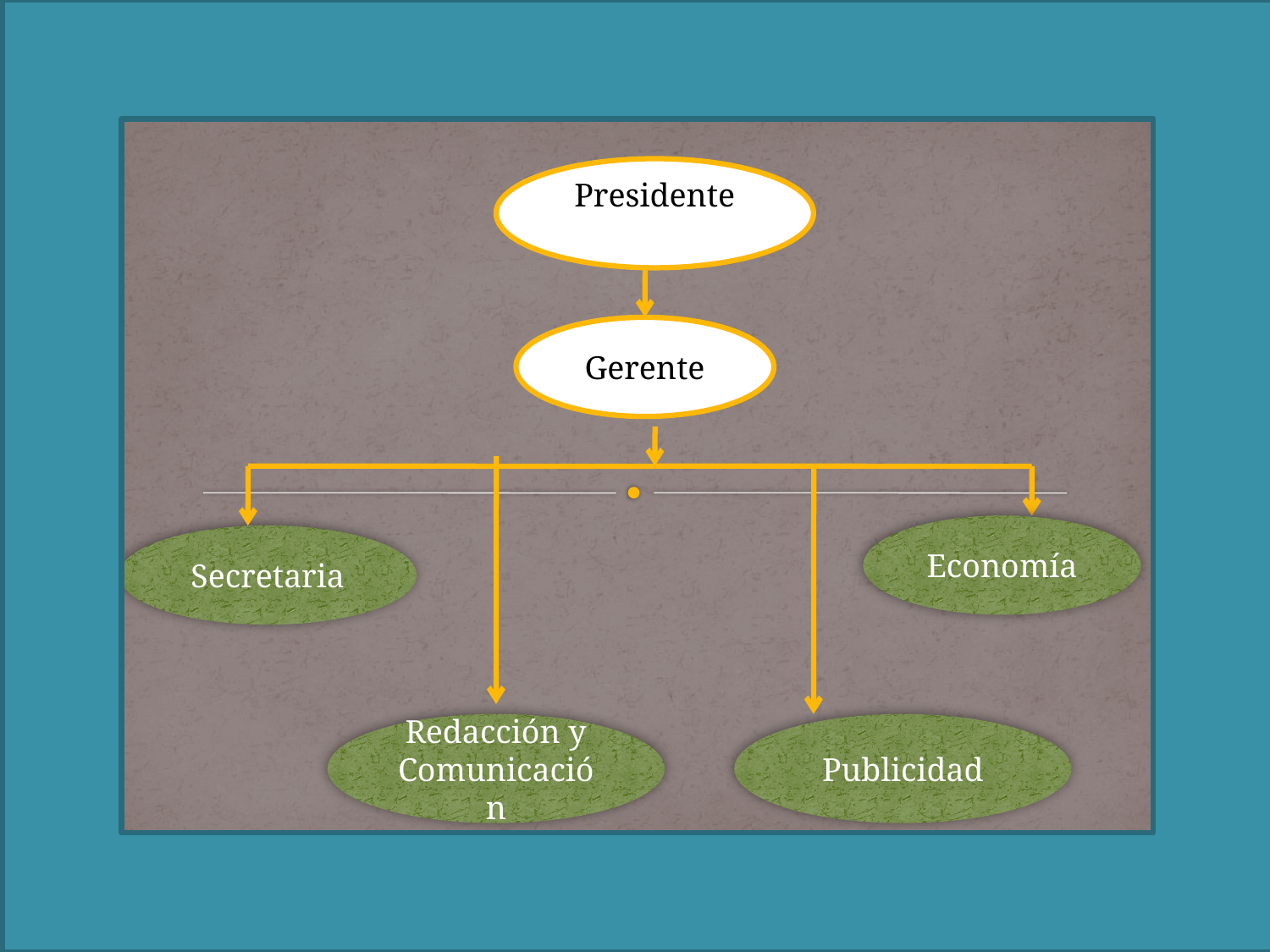

Presidente

Gerente
Economía
Secretaria
Redacción y Comunicación
Publicidad